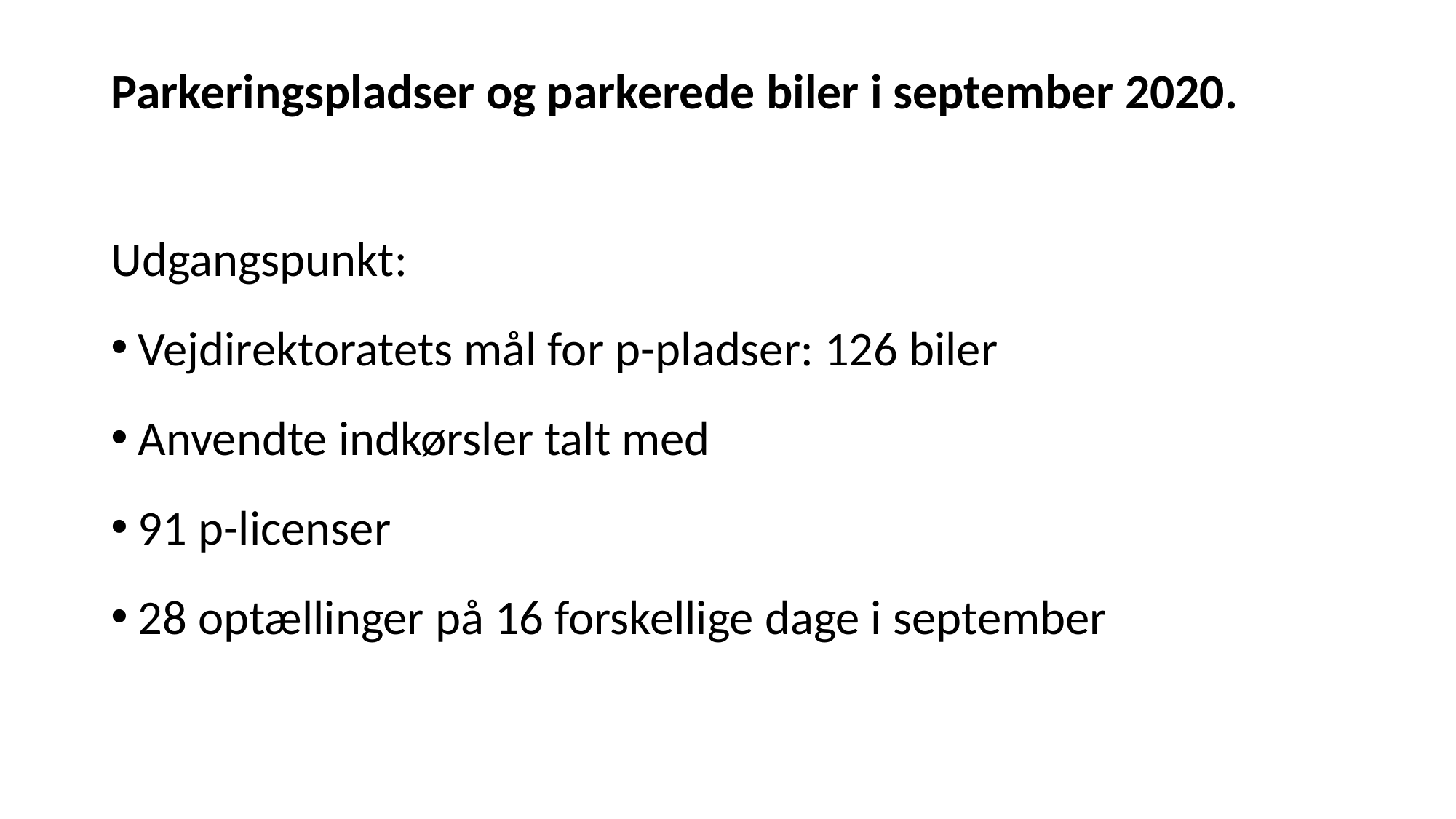

# Parkeringspladser og parkerede biler i september 2020.
Udgangspunkt:
Vejdirektoratets mål for p-pladser: 126 biler
Anvendte indkørsler talt med
91 p-licenser
28 optællinger på 16 forskellige dage i september